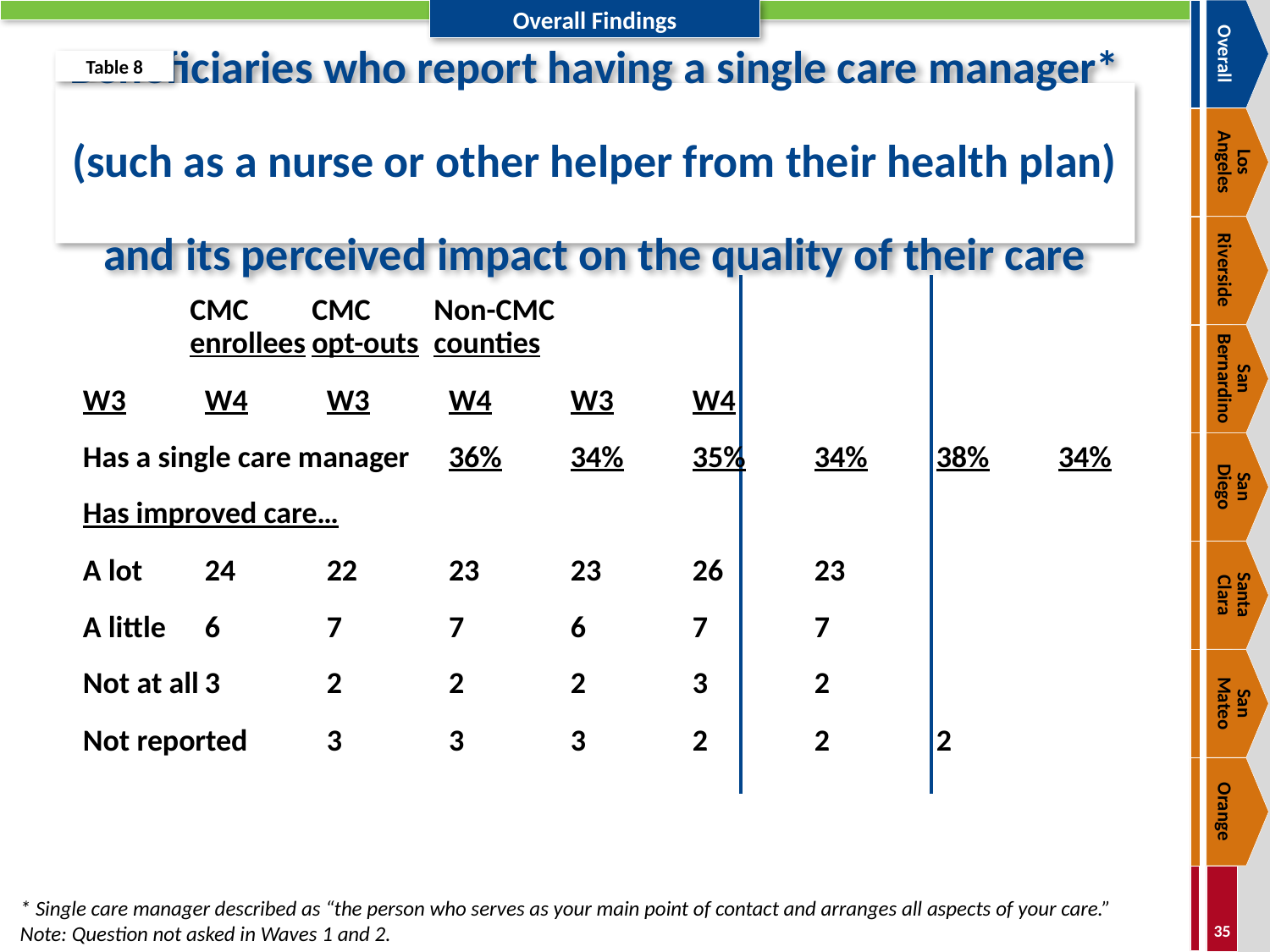

Overall
Table 8
# Beneficiaries who report having a single care manager* (such as a nurse or other helper from their health plan) and its perceived impact on the quality of their care
Los
Angeles
Riverside
	CMC	CMC	Non-CMC
	enrollees	opt-outs	counties
			W3	W4	W3	W4	W3	W4
Has a single care manager	36%	34%	35%	34%	38%	34%
	Has improved care…
		A lot	24	22	23	23	26	23
		A little	6	7	7	6	7	7
		Not at all	3	2	2	2	3	2
		Not reported	3	3	3	2	2	2
San Bernardino
San
Diego
Santa
Clara
San
Mateo
Orange
* Single care manager described as “the person who serves as your main point of contact and arranges all aspects of your care.”
Note: Question not asked in Waves 1 and 2.